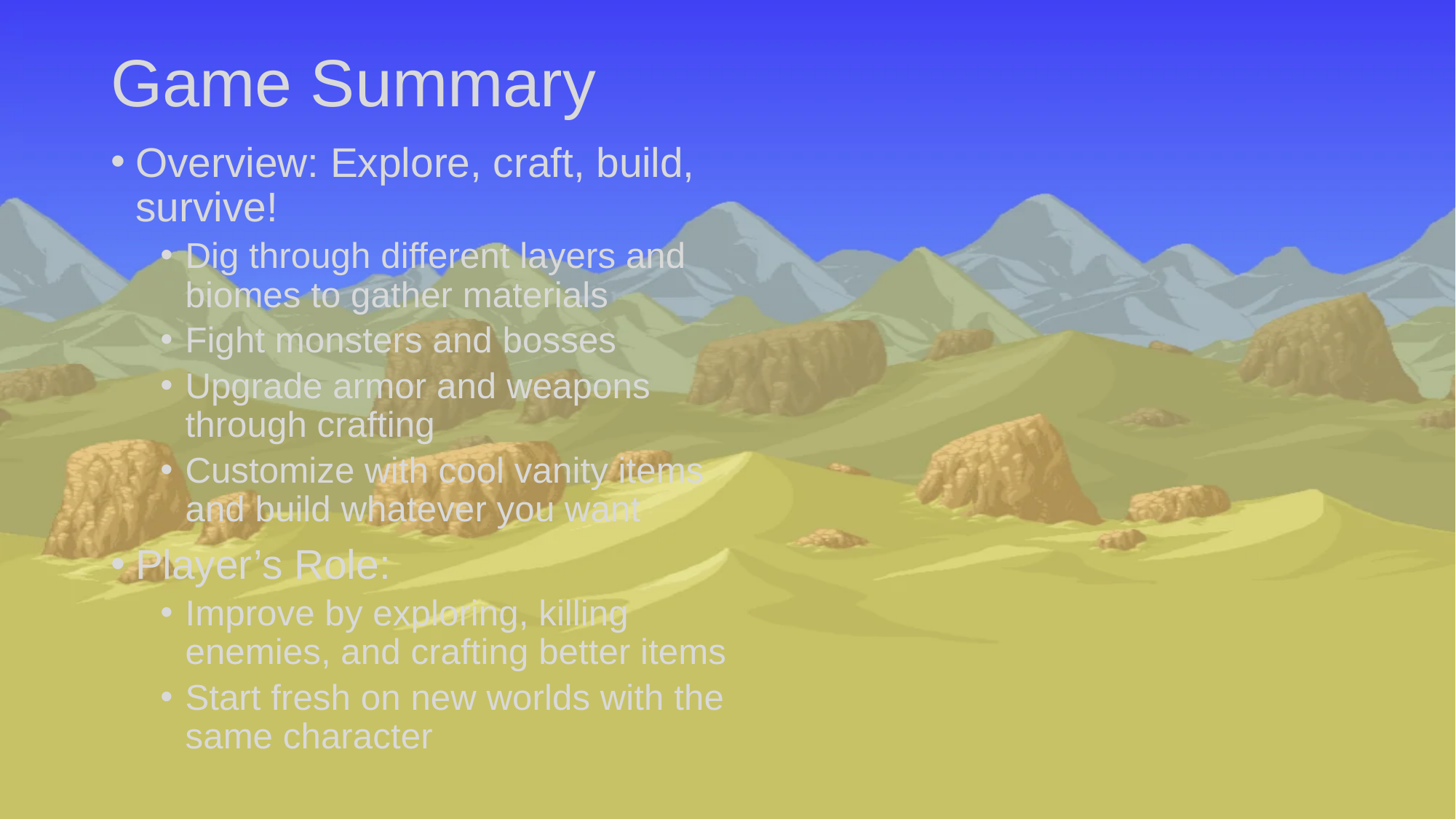

Game Summary
Overview: Explore, craft, build, survive!
Dig through different layers and biomes to gather materials
Fight monsters and bosses
Upgrade armor and weapons through crafting
Customize with cool vanity items and build whatever you want
Player’s Role:
Improve by exploring, killing enemies, and crafting better items
Start fresh on new worlds with the same character